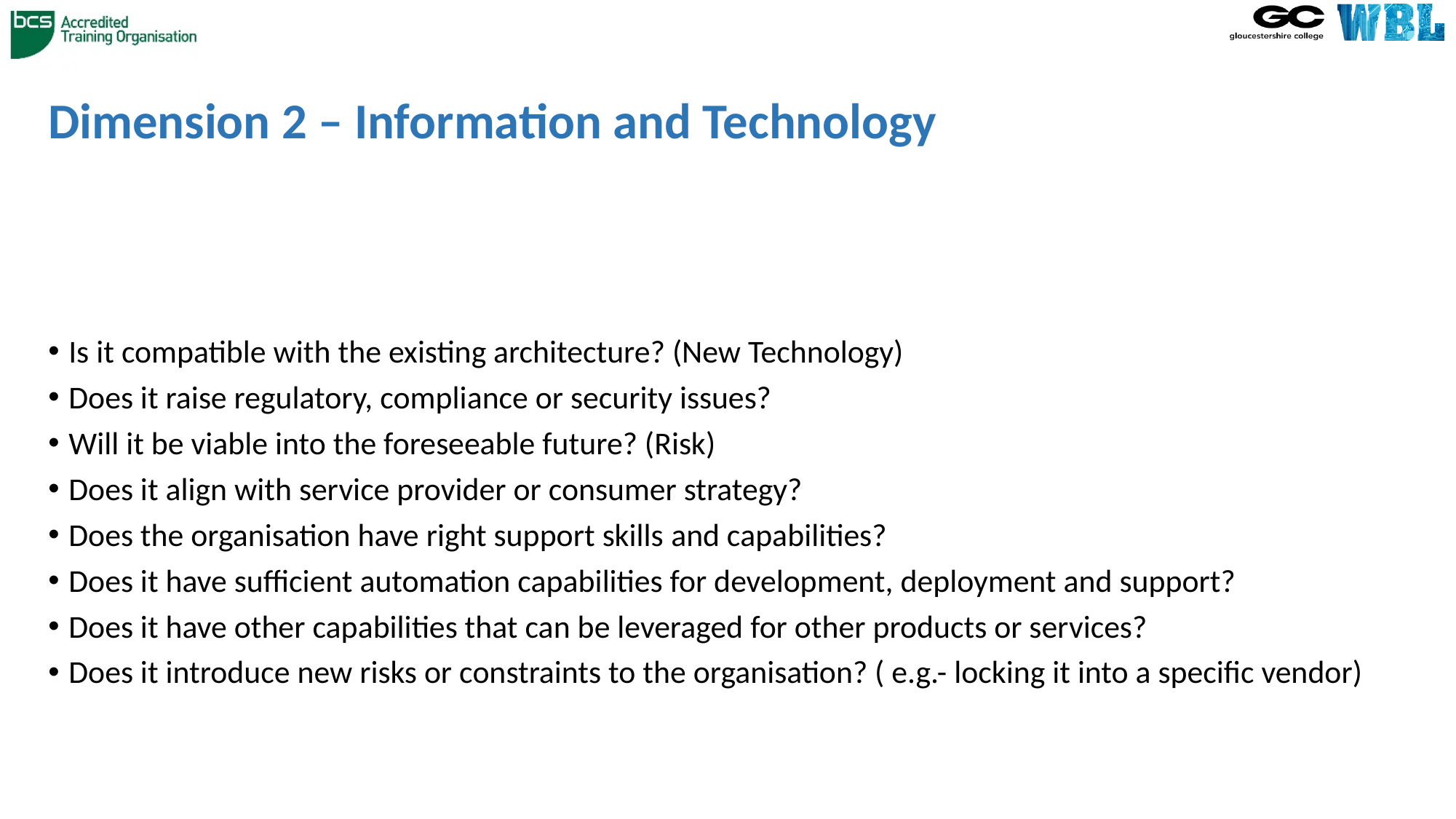

# Dimension 2 – Information and Technology

Is it compatible with the existing architecture? (New Technology)
Does it raise regulatory, compliance or security issues?
Will it be viable into the foreseeable future? (Risk)
Does it align with service provider or consumer strategy?
Does the organisation have right support skills and capabilities?
Does it have sufficient automation capabilities for development, deployment and support?
Does it have other capabilities that can be leveraged for other products or services?
Does it introduce new risks or constraints to the organisation? ( e.g.- locking it into a specific vendor)